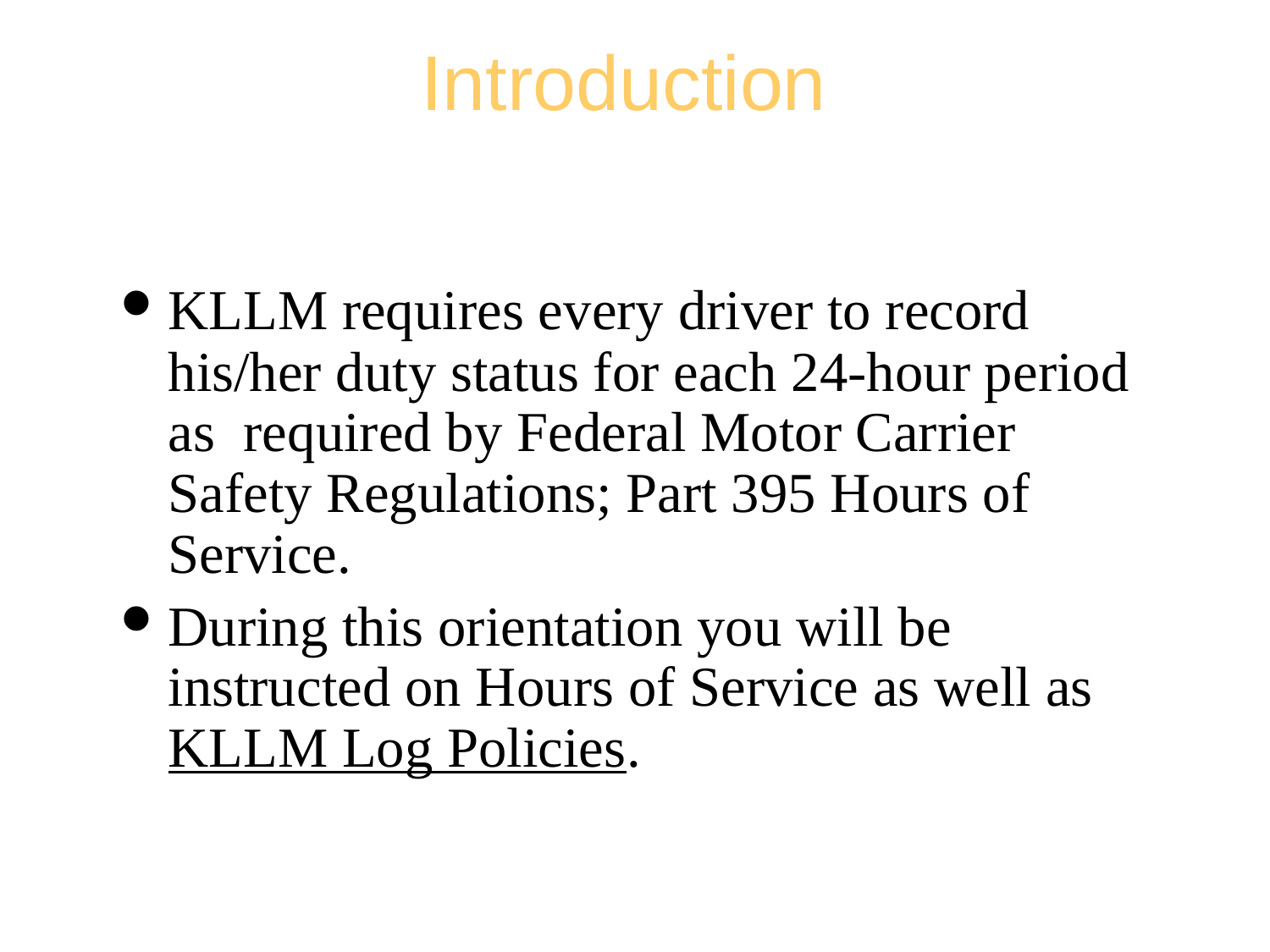

# Introduction
KLLM requires every driver to record his/her duty status for each 24-hour period as  required by Federal Motor Carrier Safety Regulations; Part 395 Hours of Service.
During this orientation you will be instructed on Hours of Service as well as KLLM Log Policies.